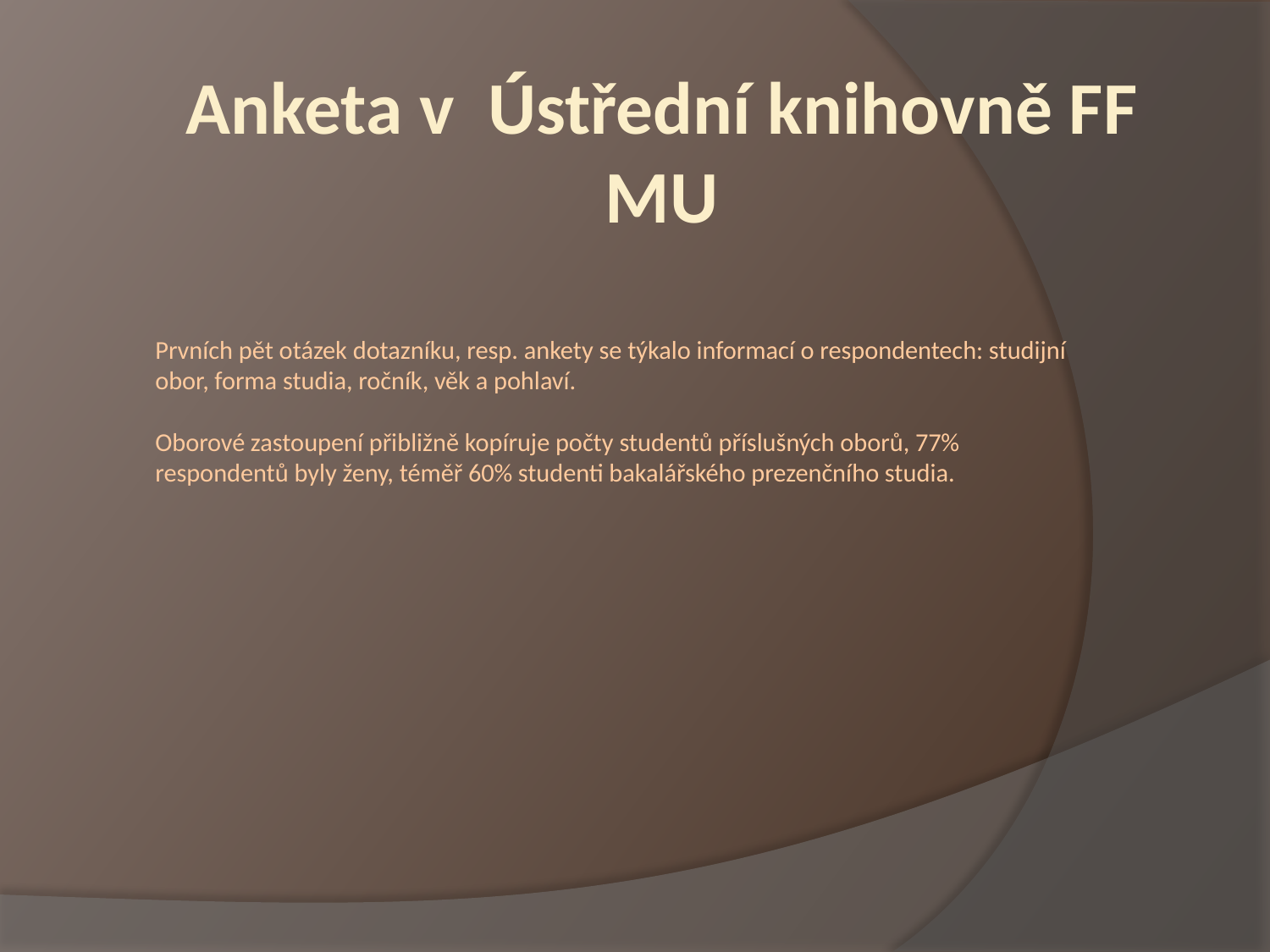

Anketa v  Ústřední knihovně FF MU
# Prvních pět otázek dotazníku, resp. ankety se týkalo informací o respondentech: studijní obor, forma studia, ročník, věk a pohlaví. Oborové zastoupení přibližně kopíruje počty studentů příslušných oborů, 77% respondentů byly ženy, téměř 60% studenti bakalářského prezenčního studia.